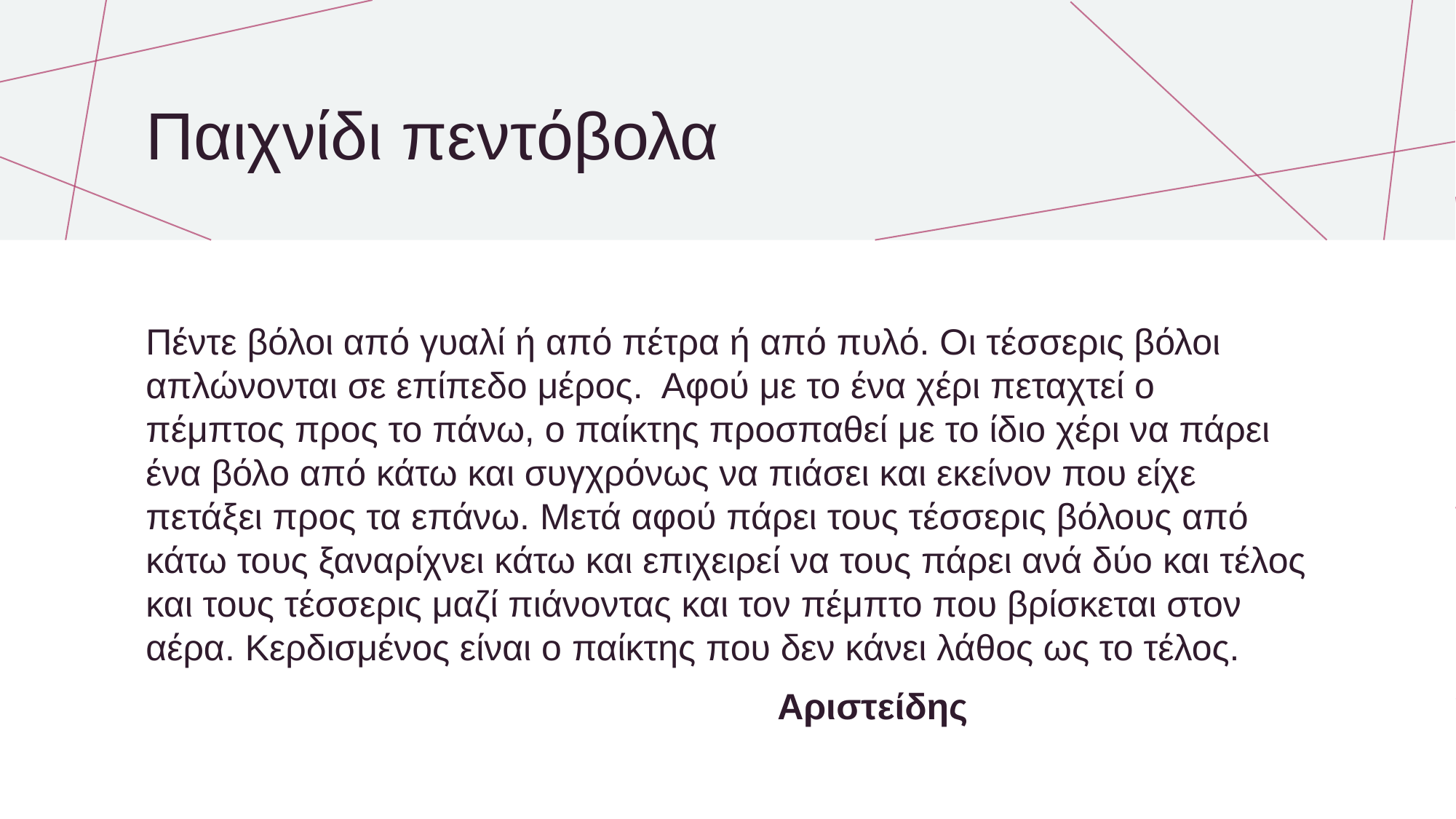

# Παιχνίδι πεντόβολα
Πέντε βόλοι από γυαλί ή από πέτρα ή από πυλό. Οι τέσσερις βόλοι απλώνονται σε επίπεδο μέρος.  Αφού με το ένα χέρι πεταχτεί ο πέμπτος προς το πάνω, ο παίκτης προσπαθεί με το ίδιο χέρι να πάρει ένα βόλο από κάτω και συγχρόνως να πιάσει και εκείνον που είχε πετάξει προς τα επάνω. Μετά αφού πάρει τους τέσσερις βόλους από κάτω τους ξαναρίχνει κάτω και επιχειρεί να τους πάρει ανά δύο και τέλος και τους τέσσερις μαζί πιάνοντας και τον πέμπτο που βρίσκεται στον αέρα. Κερδισμένος είναι ο παίκτης που δεν κάνει λάθος ως το τέλος.
                                                              Αριστείδης